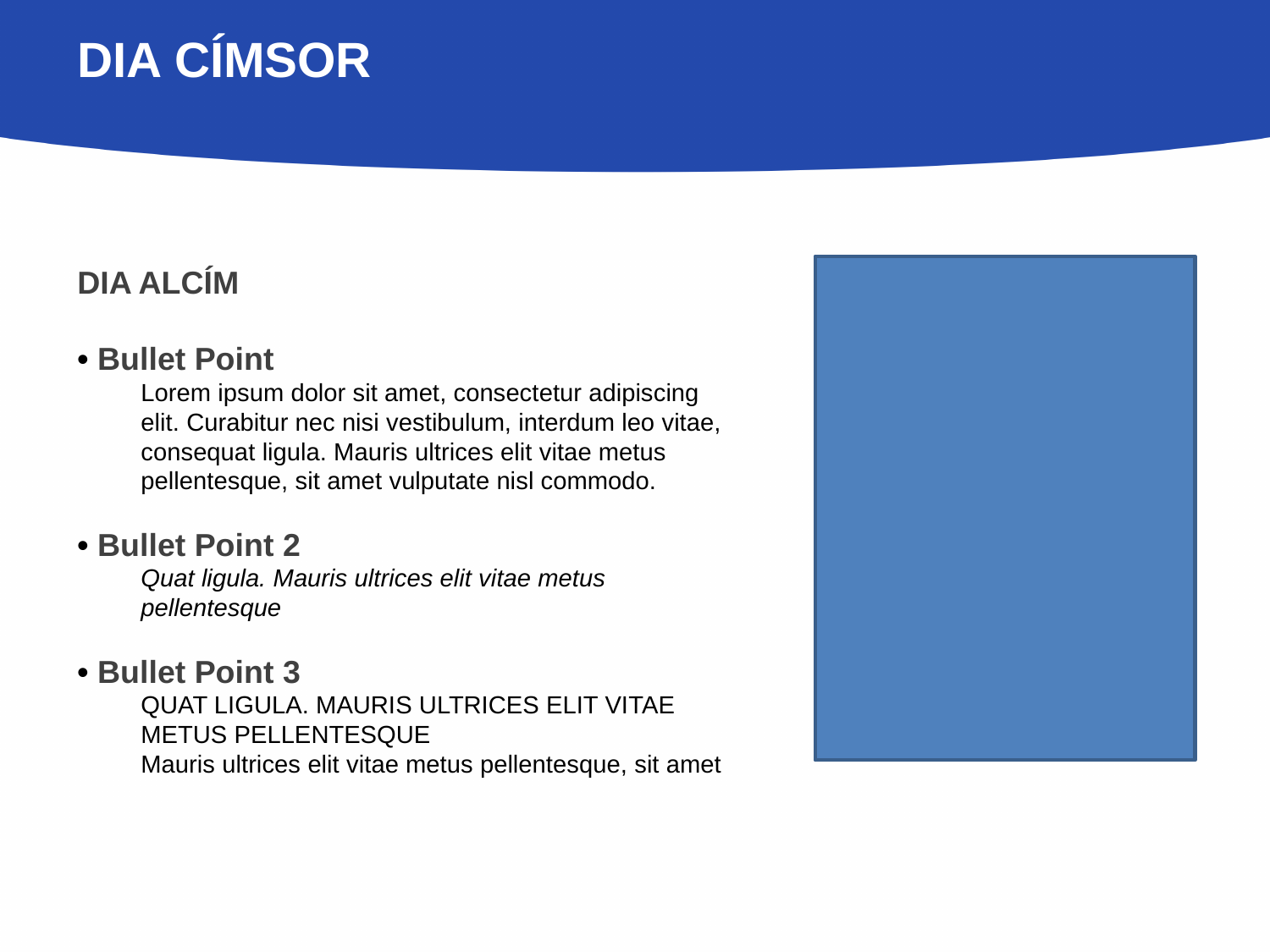

# DIA CÍMSOR
Dia alcím

• Bullet Point
Lorem ipsum dolor sit amet, consectetur adipiscing elit. Curabitur nec nisi vestibulum, interdum leo vitae, consequat ligula. Mauris ultrices elit vitae metus pellentesque, sit amet vulputate nisl commodo.

• Bullet Point 2
Quat ligula. Mauris ultrices elit vitae metus pellentesque

• Bullet Point 3
Quat LiguLa. Mauris uLtriCes eLit vitae Metus pellentesque
Mauris ultrices elit vitae metus pellentesque, sit amet